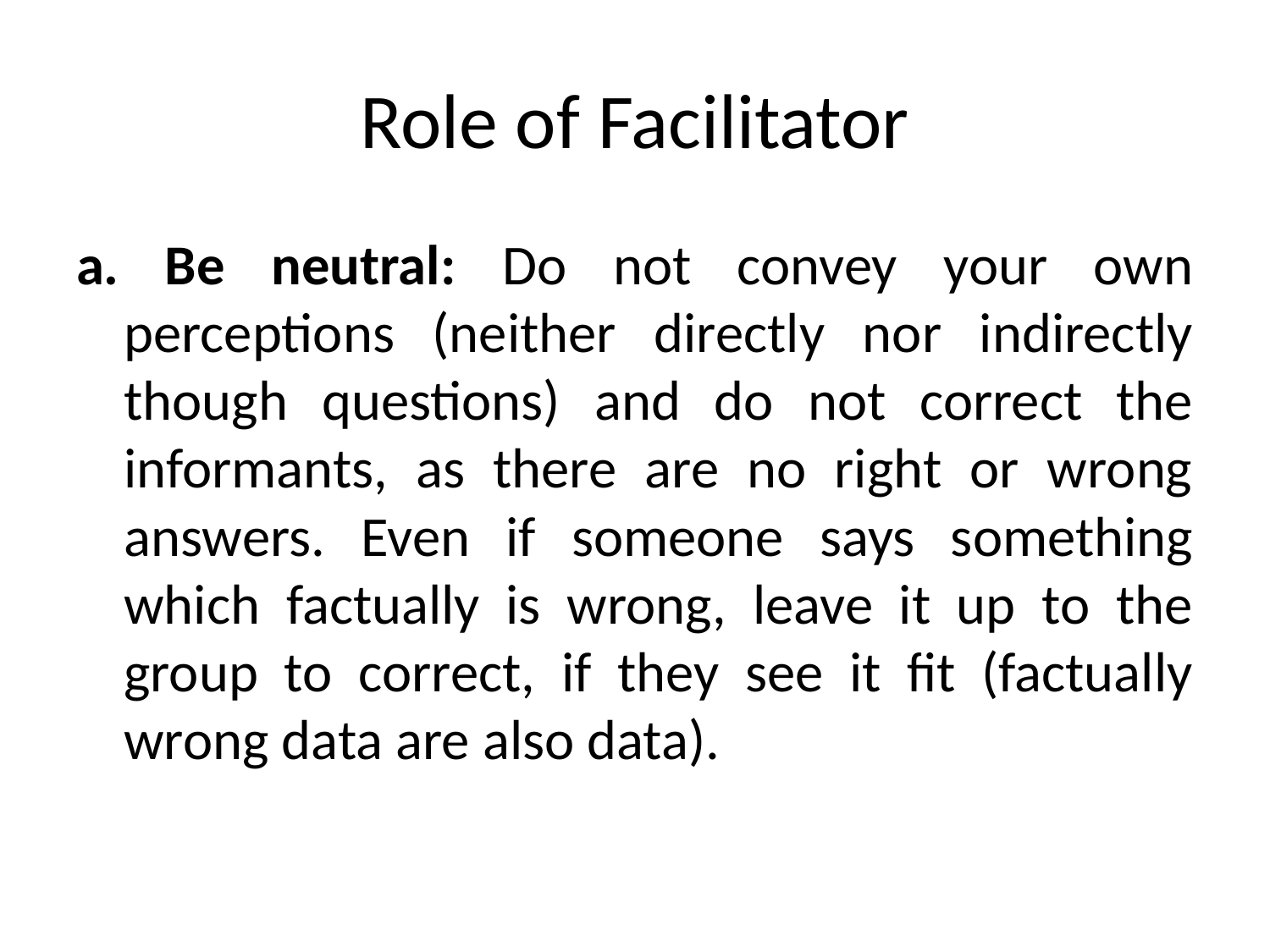

# Role of Facilitator
a. Be neutral: Do not convey your own perceptions (neither directly nor indirectly though questions) and do not correct the informants, as there are no right or wrong answers. Even if someone says something which factually is wrong, leave it up to the group to correct, if they see it fit (factually wrong data are also data).